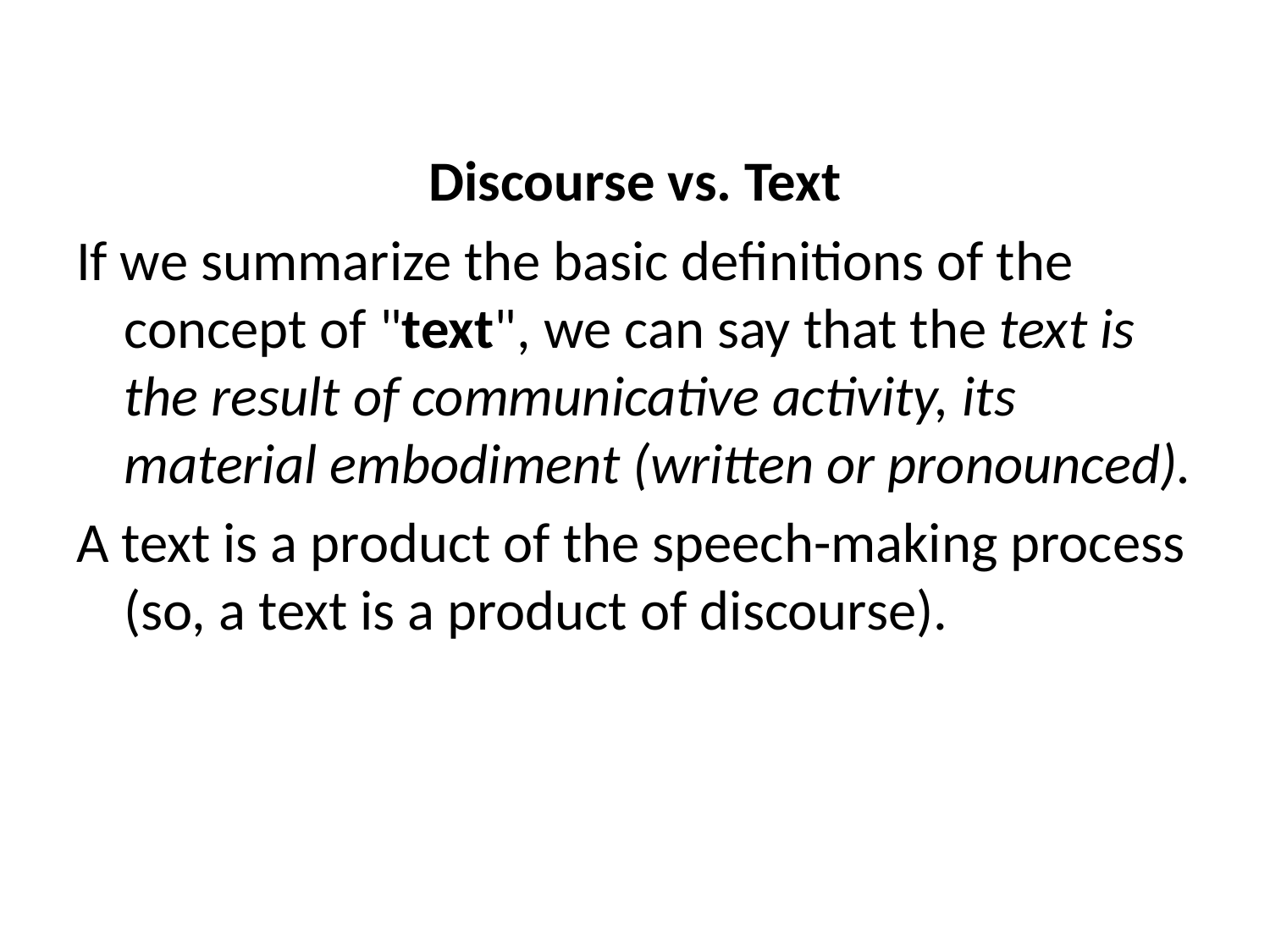

Discourse vs. Text
If we summarize the basic definitions of the concept of "text", we can say that the text is the result of communicative activity, its material embodiment (written or pronounced).
A text is a product of the speech-making process (so, a text is a product of discourse).